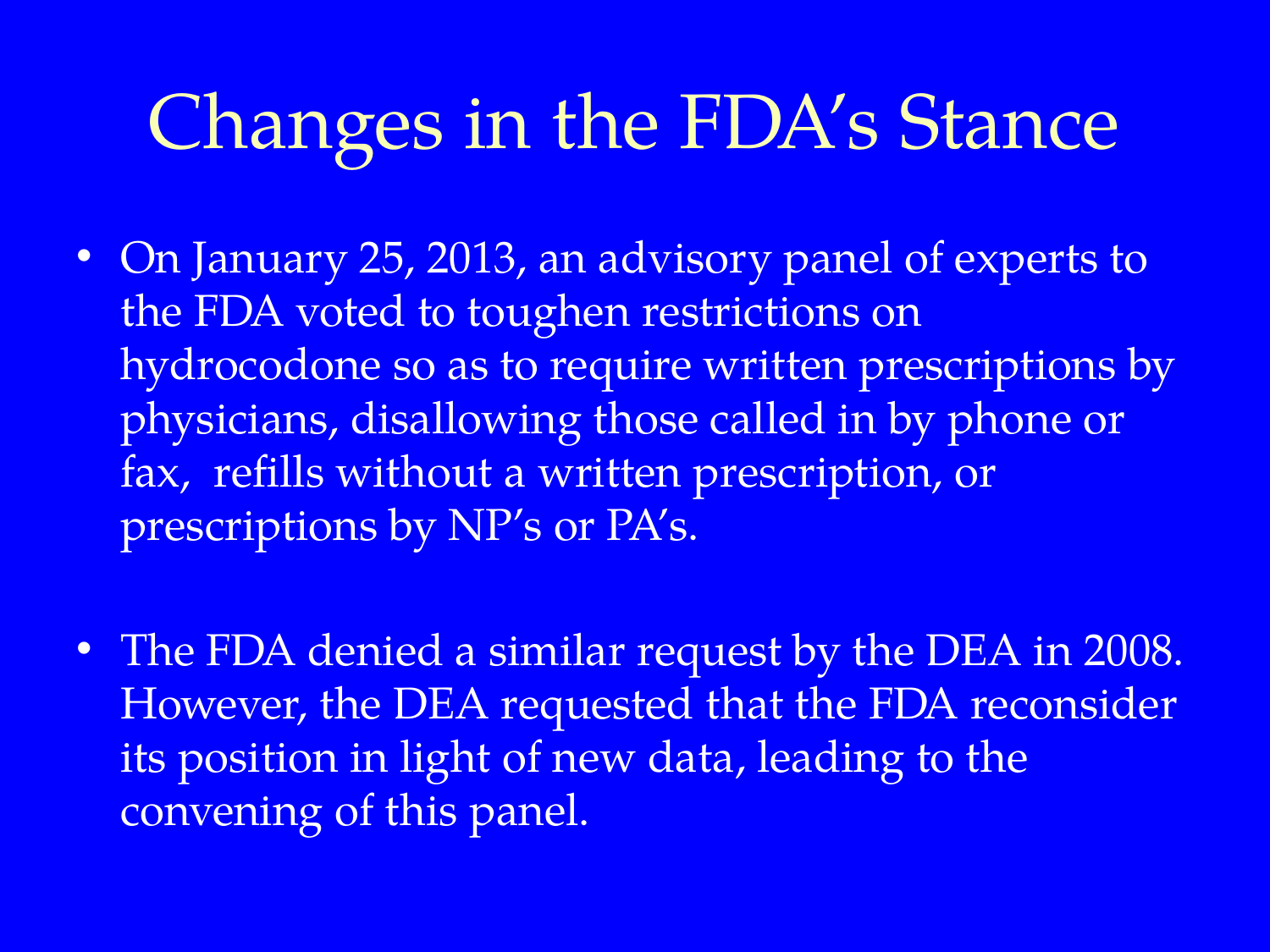

# Changes in the FDA’s Stance
On January 25, 2013, an advisory panel of experts to the FDA voted to toughen restrictions on hydrocodone so as to require written prescriptions by physicians, disallowing those called in by phone or fax,  refills without a written prescription, or prescriptions by NP’s or PA’s.

The FDA denied a similar request by the DEA in 2008. However, the DEA requested that the FDA reconsider its position in light of new data, leading to the convening of this panel.